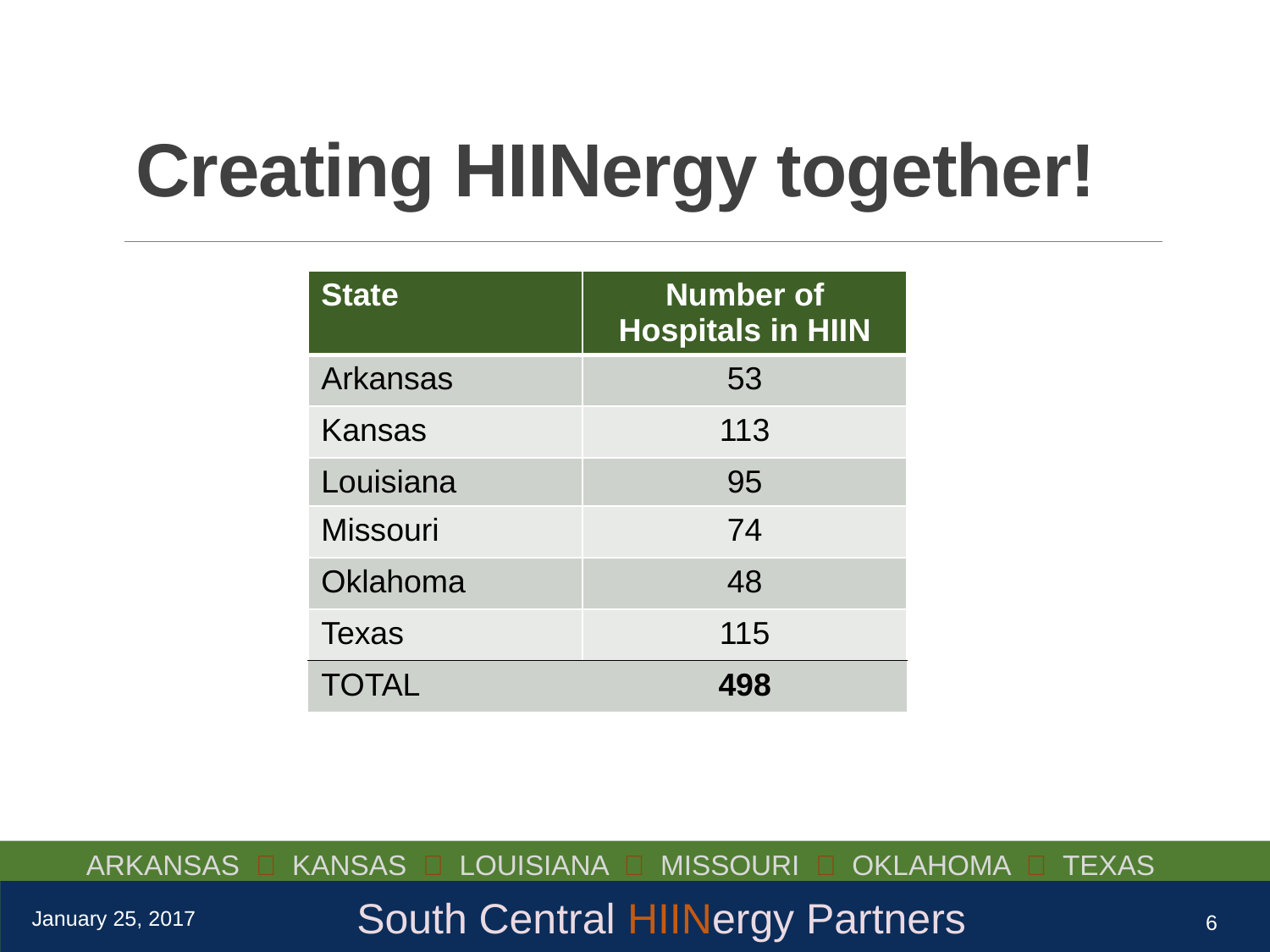

# Creating HIINergy together!
| State | Number of Hospitals in HIIN |
| --- | --- |
| Arkansas | 53 |
| Kansas | 113 |
| Louisiana | 95 |
| Missouri | 74 |
| Oklahoma | 48 |
| Texas | 115 |
| TOTAL | 498 |
South Central HIINergy Partners
January 25, 2017
6